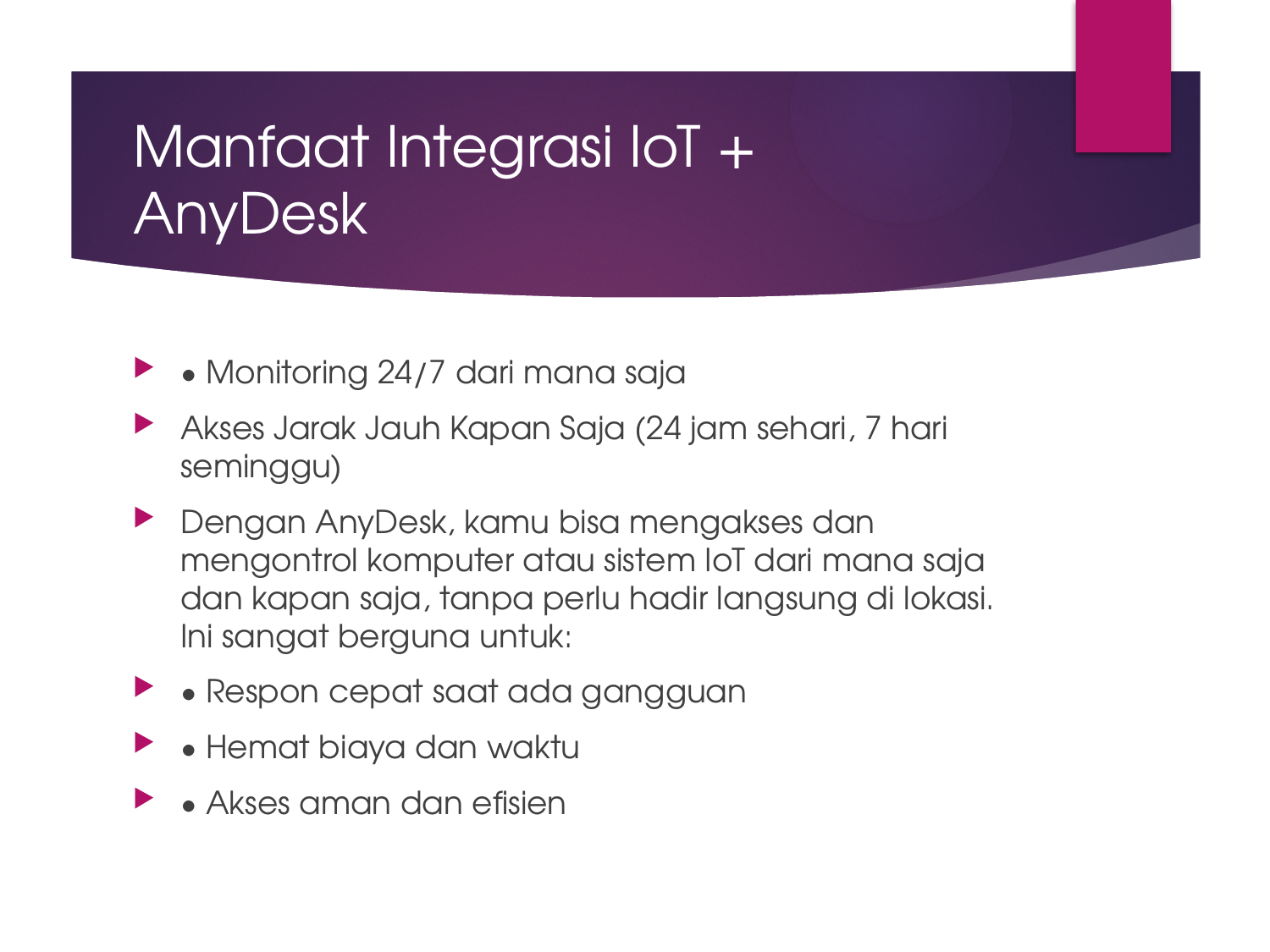

# Manfaat Integrasi IoT + AnyDesk
• Monitoring 24/7 dari mana saja
Akses Jarak Jauh Kapan Saja (24 jam sehari, 7 hari seminggu)
Dengan AnyDesk, kamu bisa mengakses dan mengontrol komputer atau sistem IoT dari mana saja dan kapan saja, tanpa perlu hadir langsung di lokasi. Ini sangat berguna untuk:
• Respon cepat saat ada gangguan
• Hemat biaya dan waktu
• Akses aman dan efisien